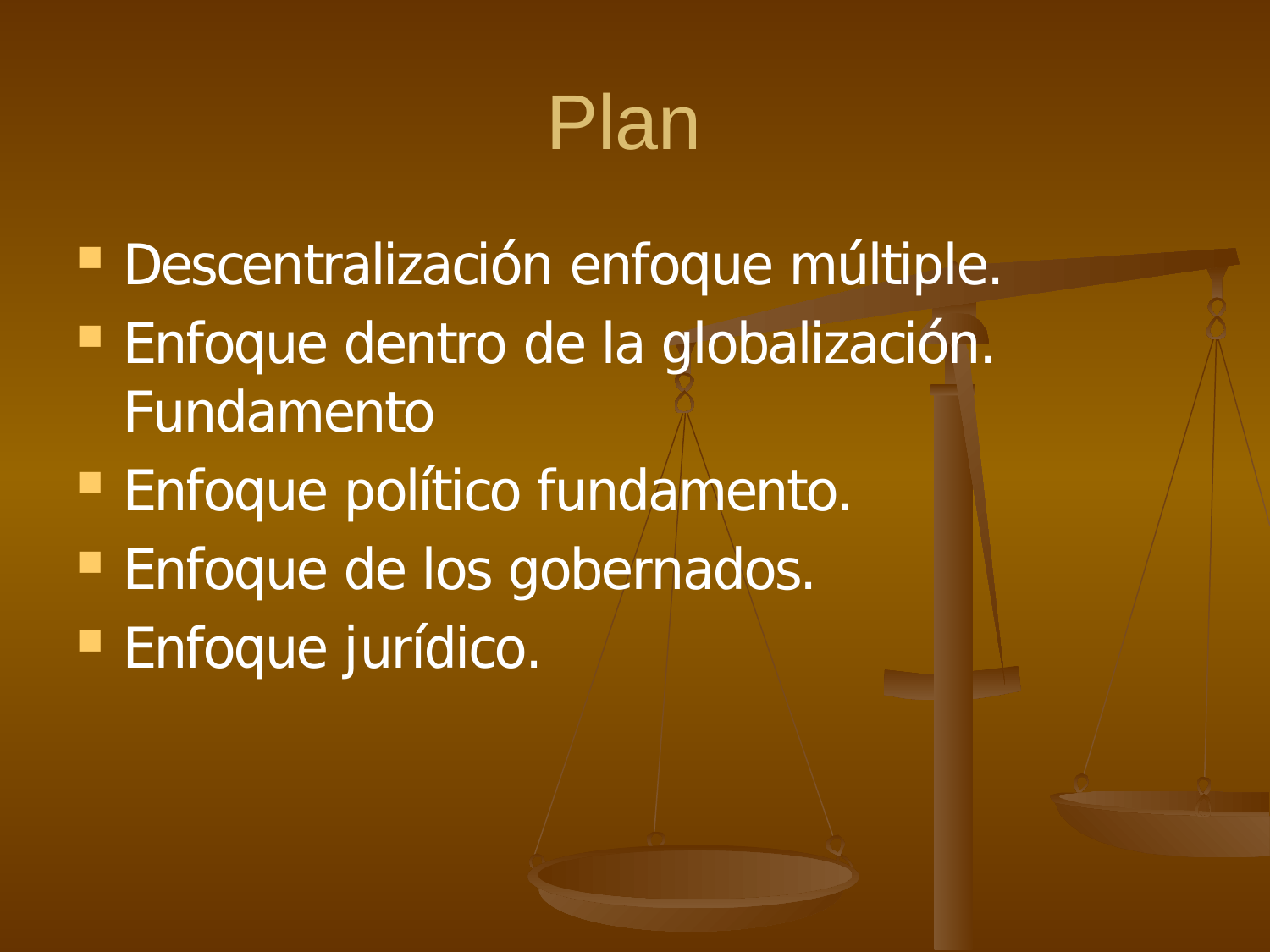

# Plan
Descentralización enfoque múltiple.
Enfoque dentro de la globalización. Fundamento
Enfoque político fundamento.
Enfoque de los gobernados.
Enfoque jurídico.